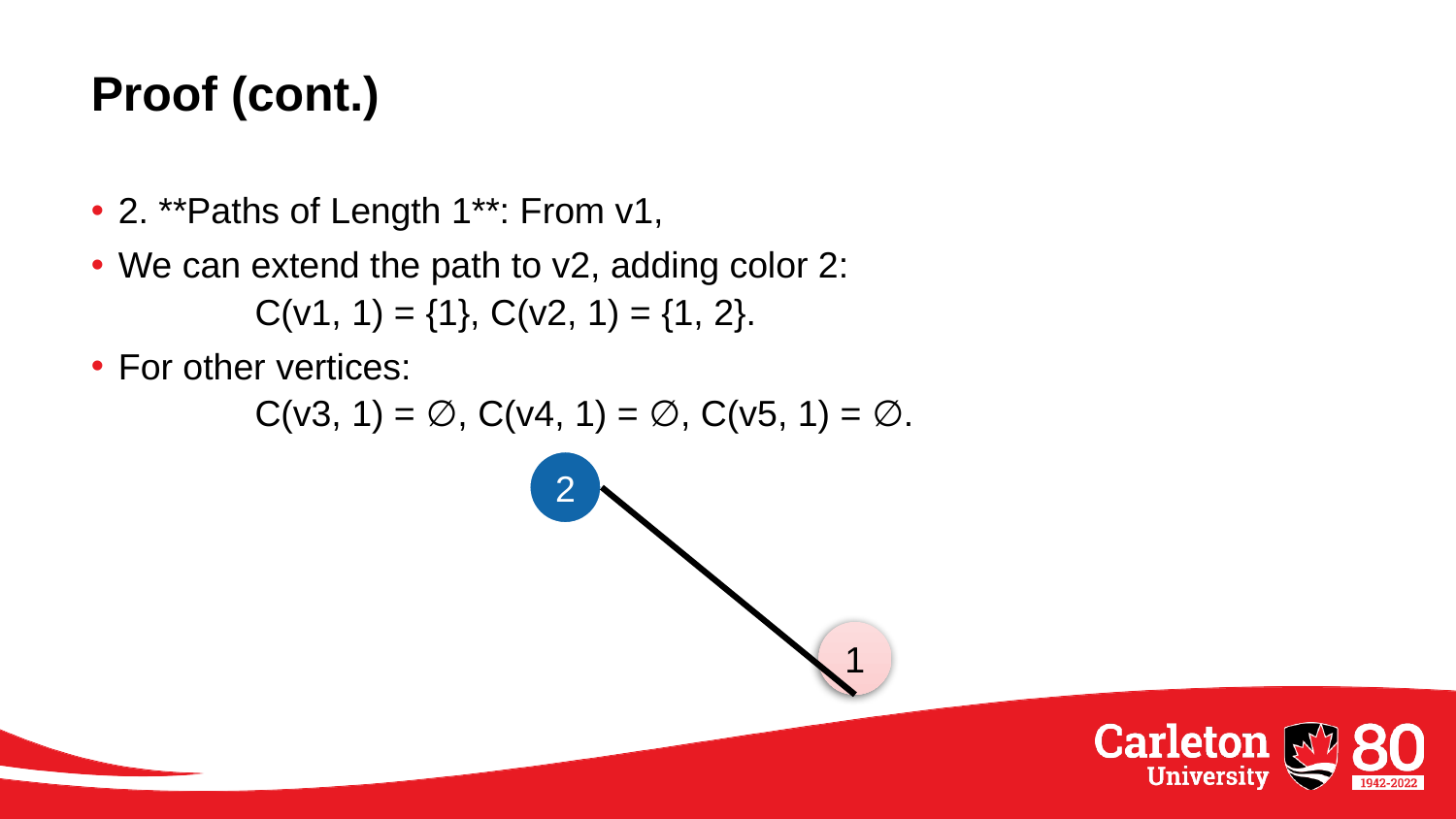

# Proof (cont.)
2. **Paths of Length 1**: From v1,
We can extend the path to v2, adding color 2:
C(v1, 1) = {1}, C(v2, 1) = {1, 2}.
For other vertices:
C(v3, 1) = ∅, C(v4, 1) = ∅, C(v5, 1) = ∅.
2
1